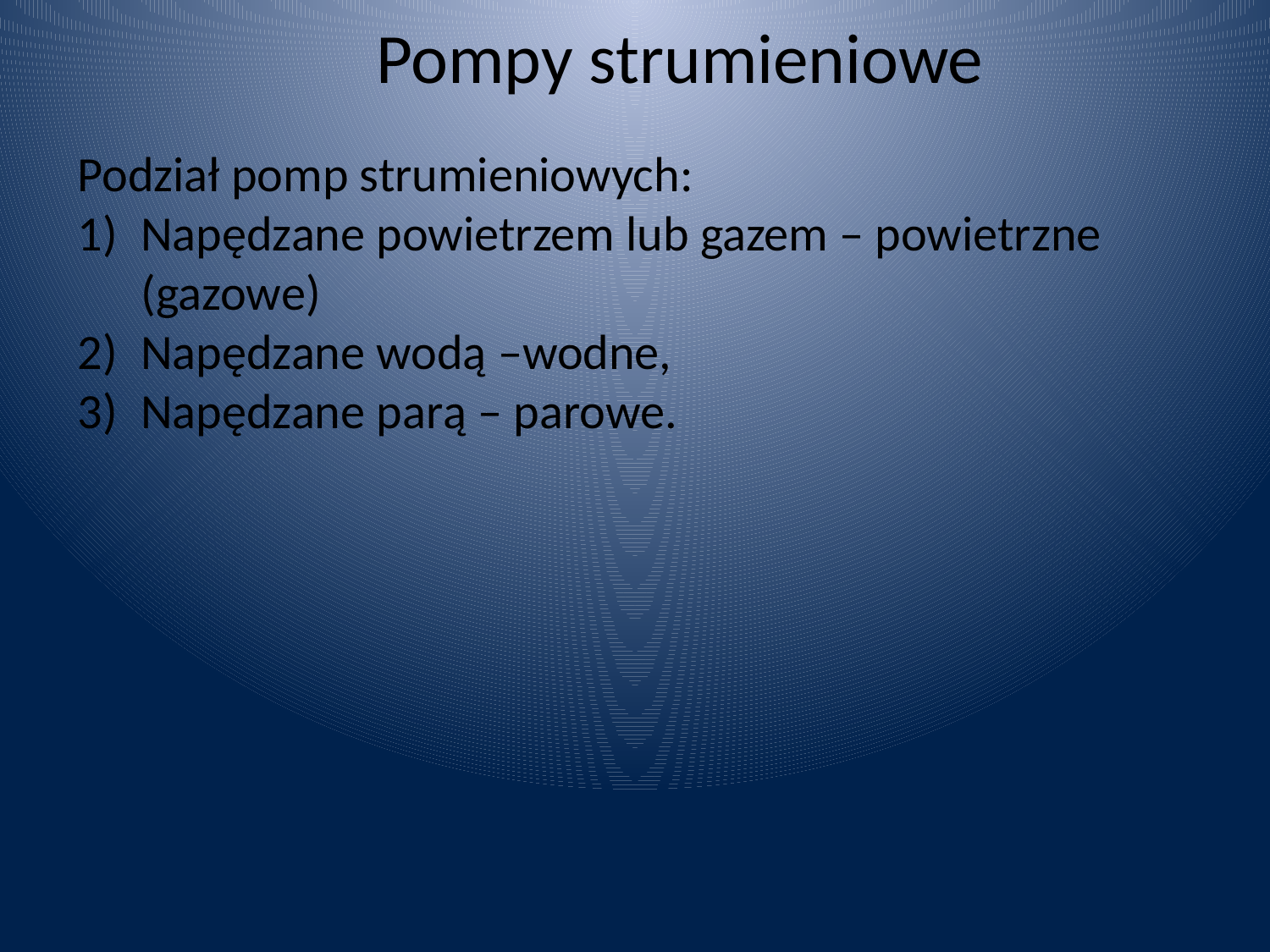

Pompy strumieniowe
Podział pomp strumieniowych:
Napędzane powietrzem lub gazem – powietrzne (gazowe)
Napędzane wodą –wodne,
Napędzane parą – parowe.